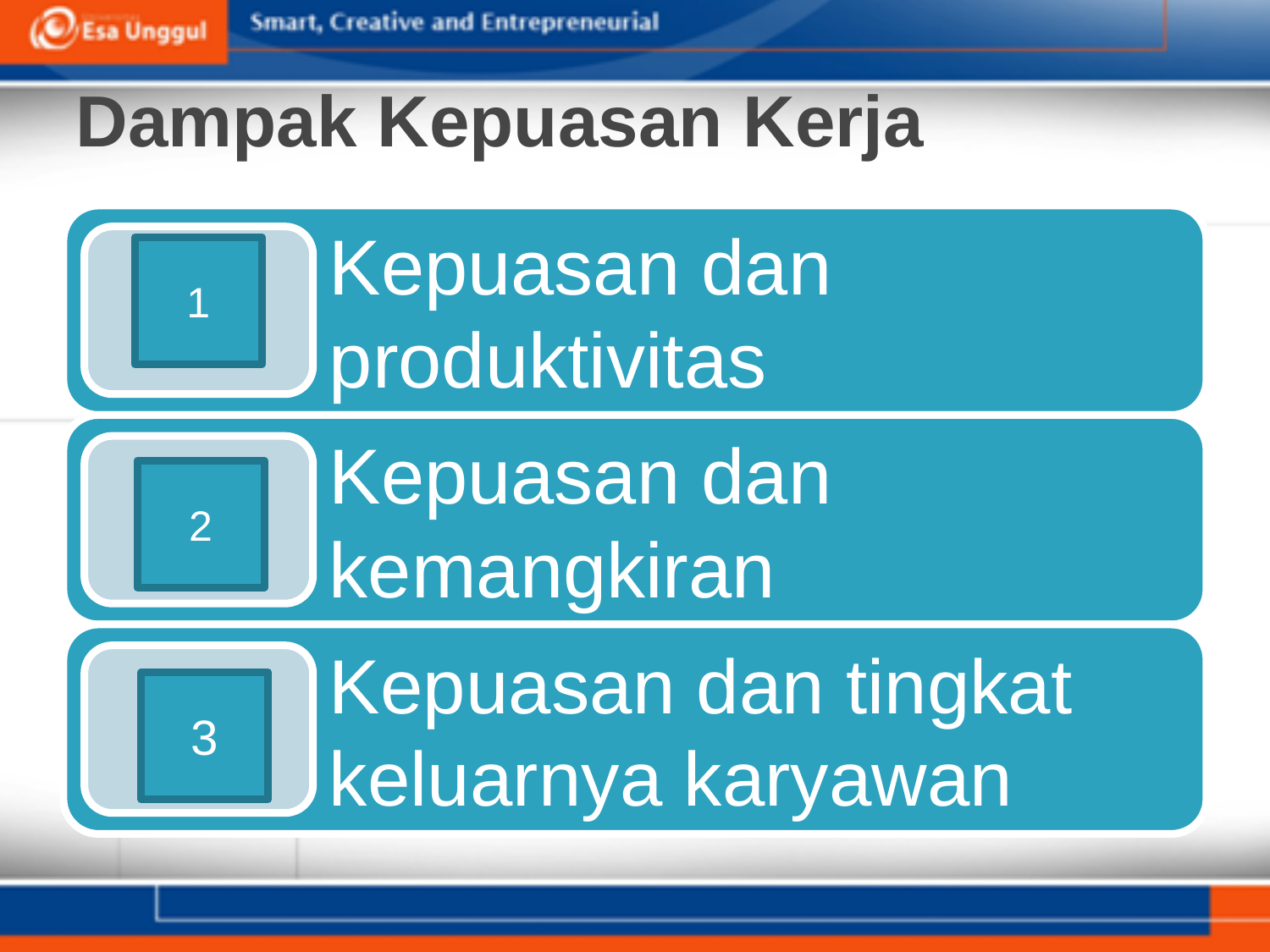

# Dampak Kepuasan Kerja
Kepuasan dan produktivitas
Kepuasan dan kemangkiran
Kepuasan dan tingkat keluarnya karyawan
1
2
3